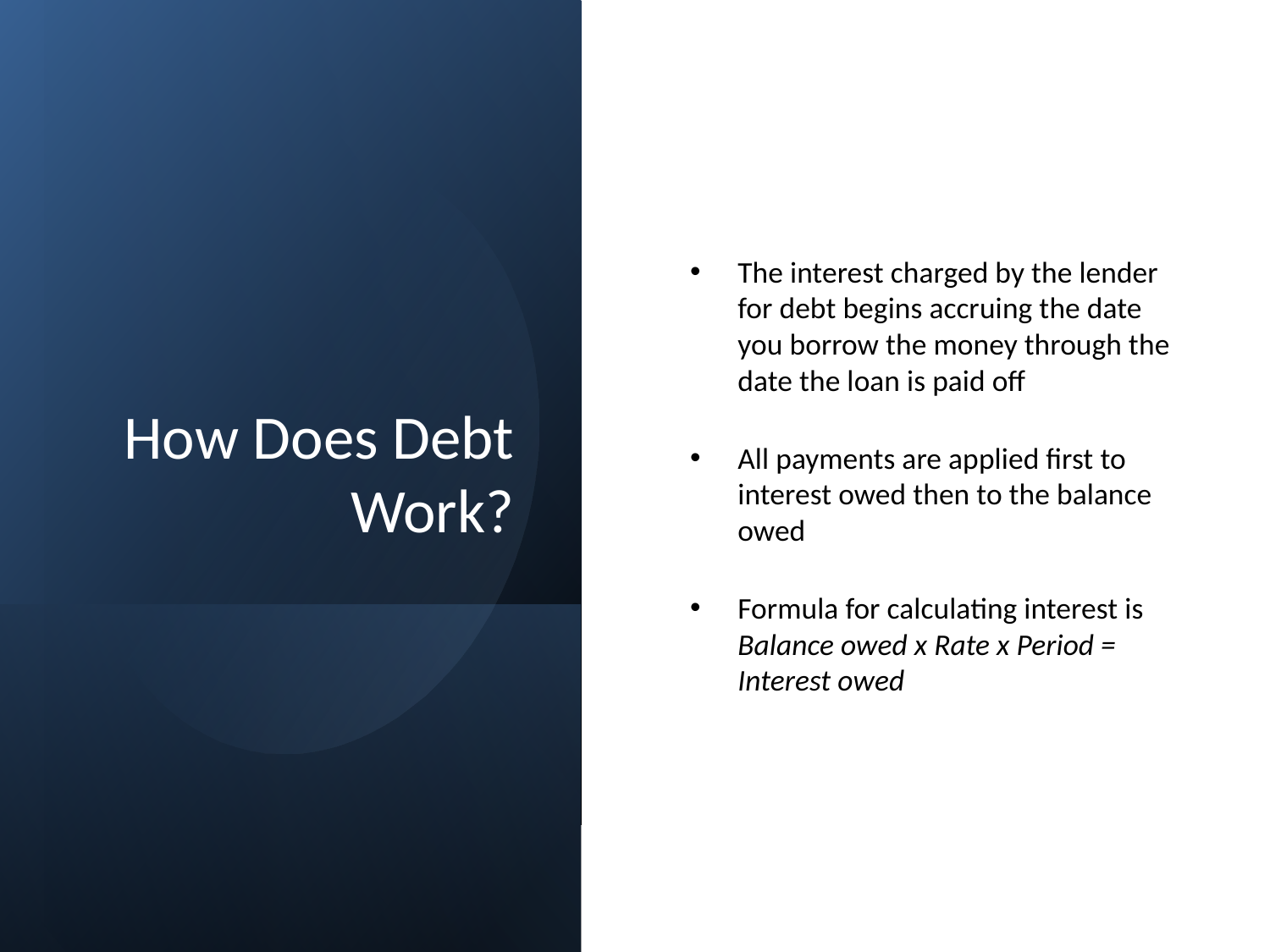

# How Does Debt Work?
The interest charged by the lender for debt begins accruing the date you borrow the money through the date the loan is paid off
All payments are applied first to interest owed then to the balance owed
Formula for calculating interest is
Balance owed x Rate x Period = Interest owed